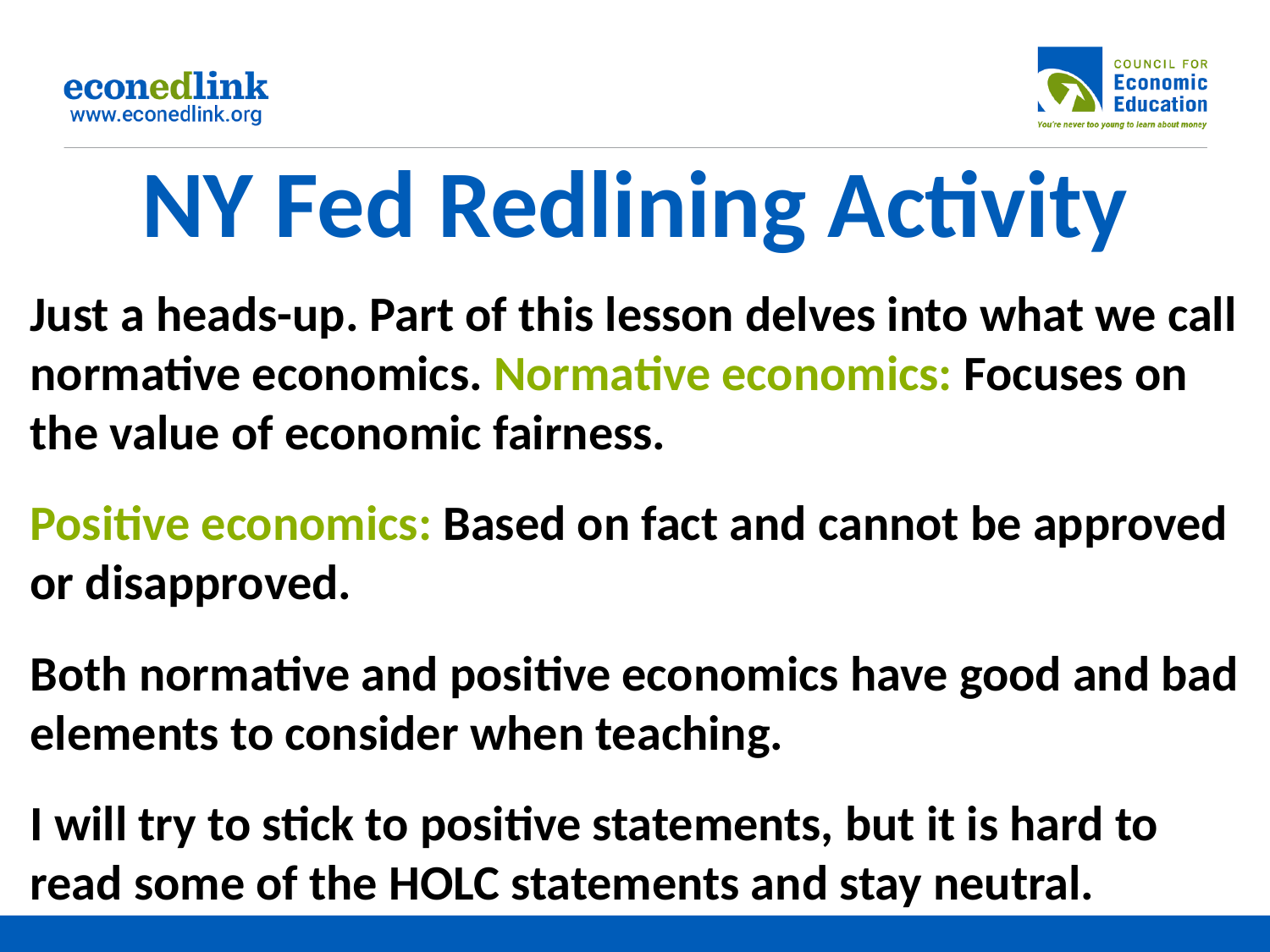

# NY Fed Redlining Activity
Just a heads-up. Part of this lesson delves into what we call normative economics. Normative economics: Focuses on the value of economic fairness.
Positive economics: Based on fact and cannot be approved or disapproved.
Both normative and positive economics have good and bad elements to consider when teaching.
I will try to stick to positive statements, but it is hard to read some of the HOLC statements and stay neutral.